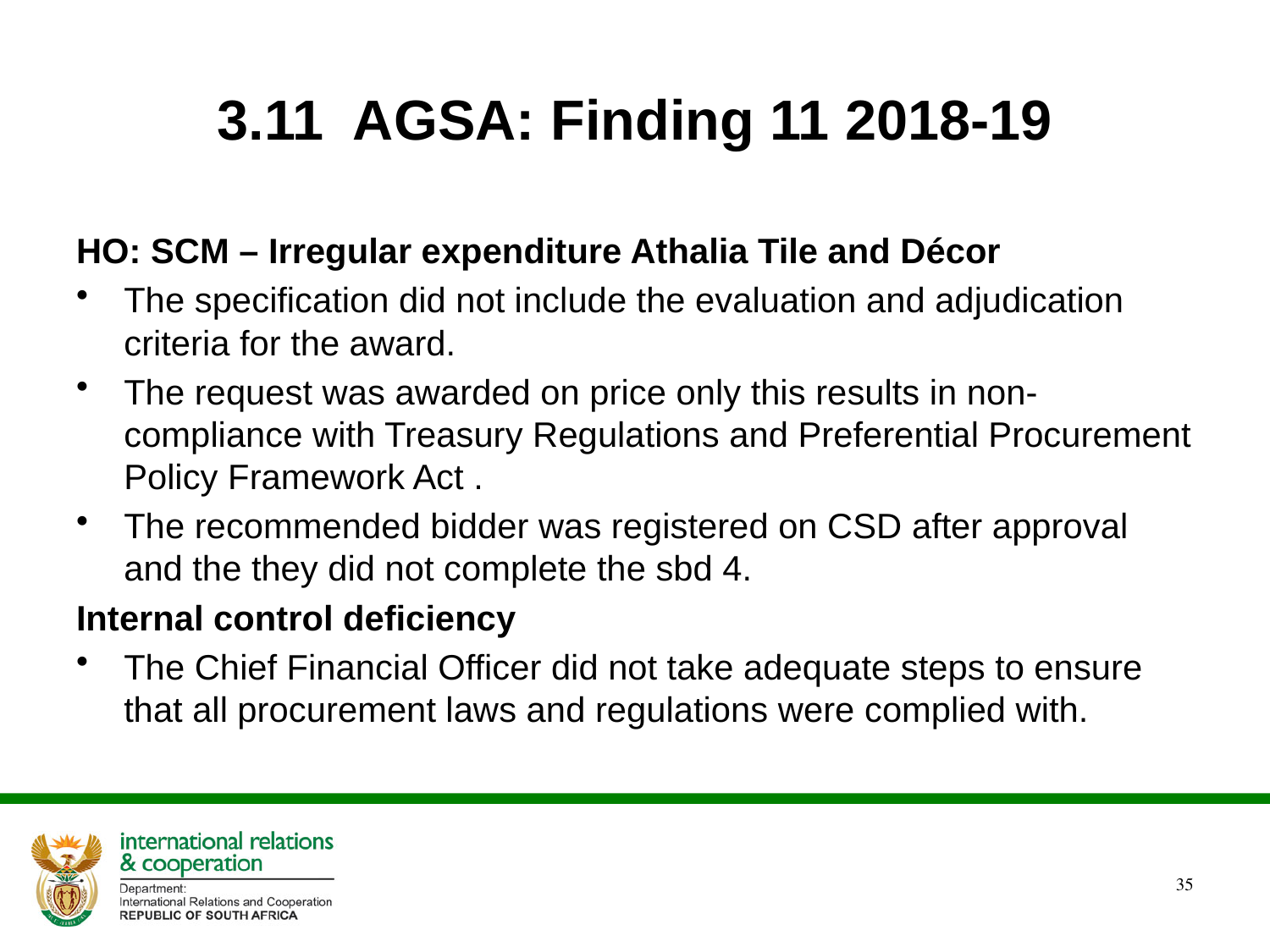

# 3.11  AGSA: Finding 11 2018-19
HO: SCM – Irregular expenditure Athalia Tile and Décor
The specification did not include the evaluation and adjudication criteria for the award.
The request was awarded on price only this results in non-compliance with Treasury Regulations and Preferential Procurement Policy Framework Act .
The recommended bidder was registered on CSD after approval and the they did not complete the sbd 4.
Internal control deficiency
The Chief Financial Officer did not take adequate steps to ensure that all procurement laws and regulations were complied with.

35